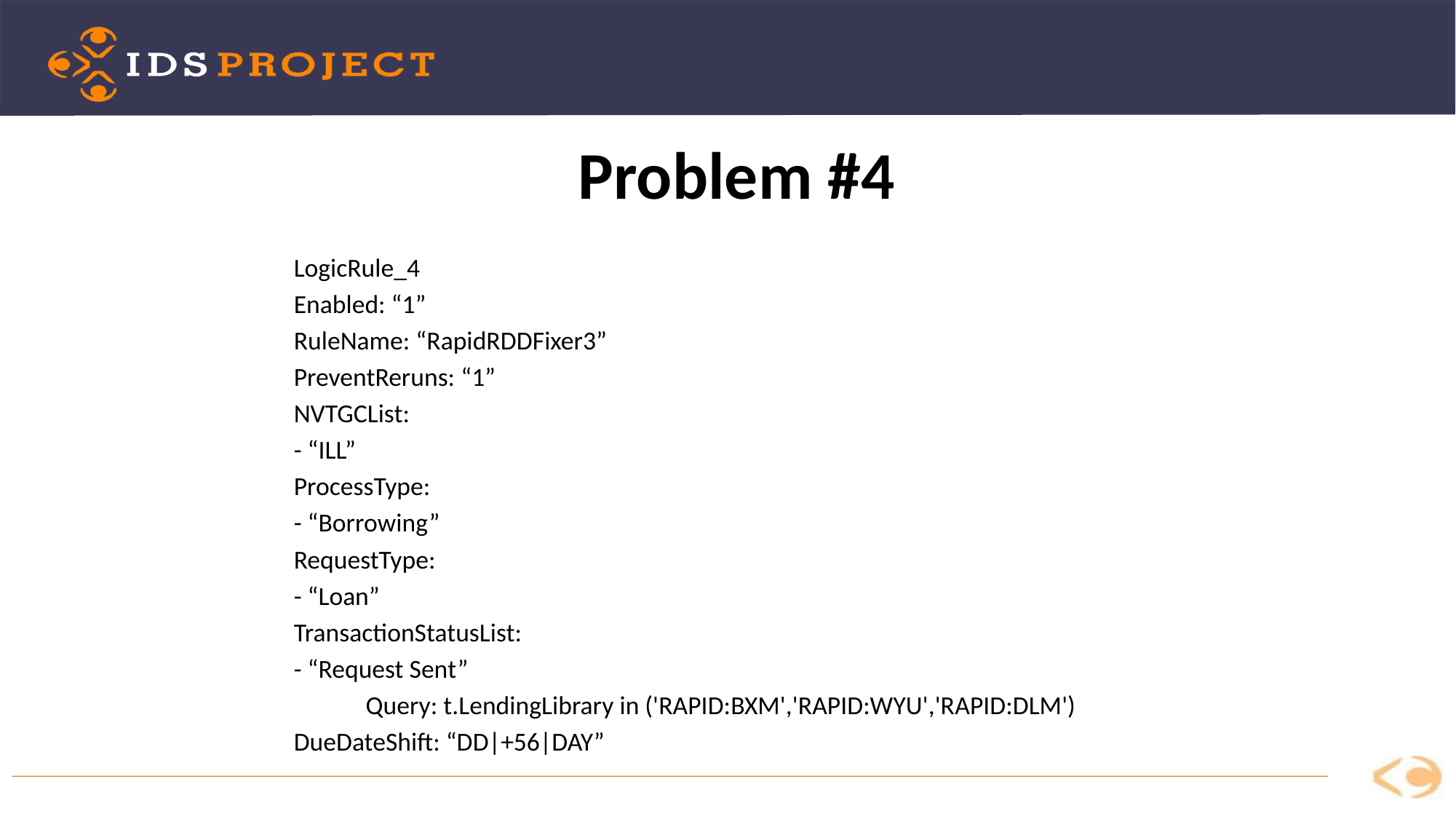

Problem #4
LogicRule_4
	Enabled: “1”
	RuleName: “RapidRDDFixer3”
	PreventReruns: “1”
	NVTGCList:
	- “ILL”
	ProcessType:
	- “Borrowing”
	RequestType:
	- “Loan”
	TransactionStatusList:
	- “Request Sent”
 	Query: t.LendingLibrary in ('RAPID:BXM','RAPID:WYU','RAPID:DLM')
	DueDateShift: “DD|+56|DAY”